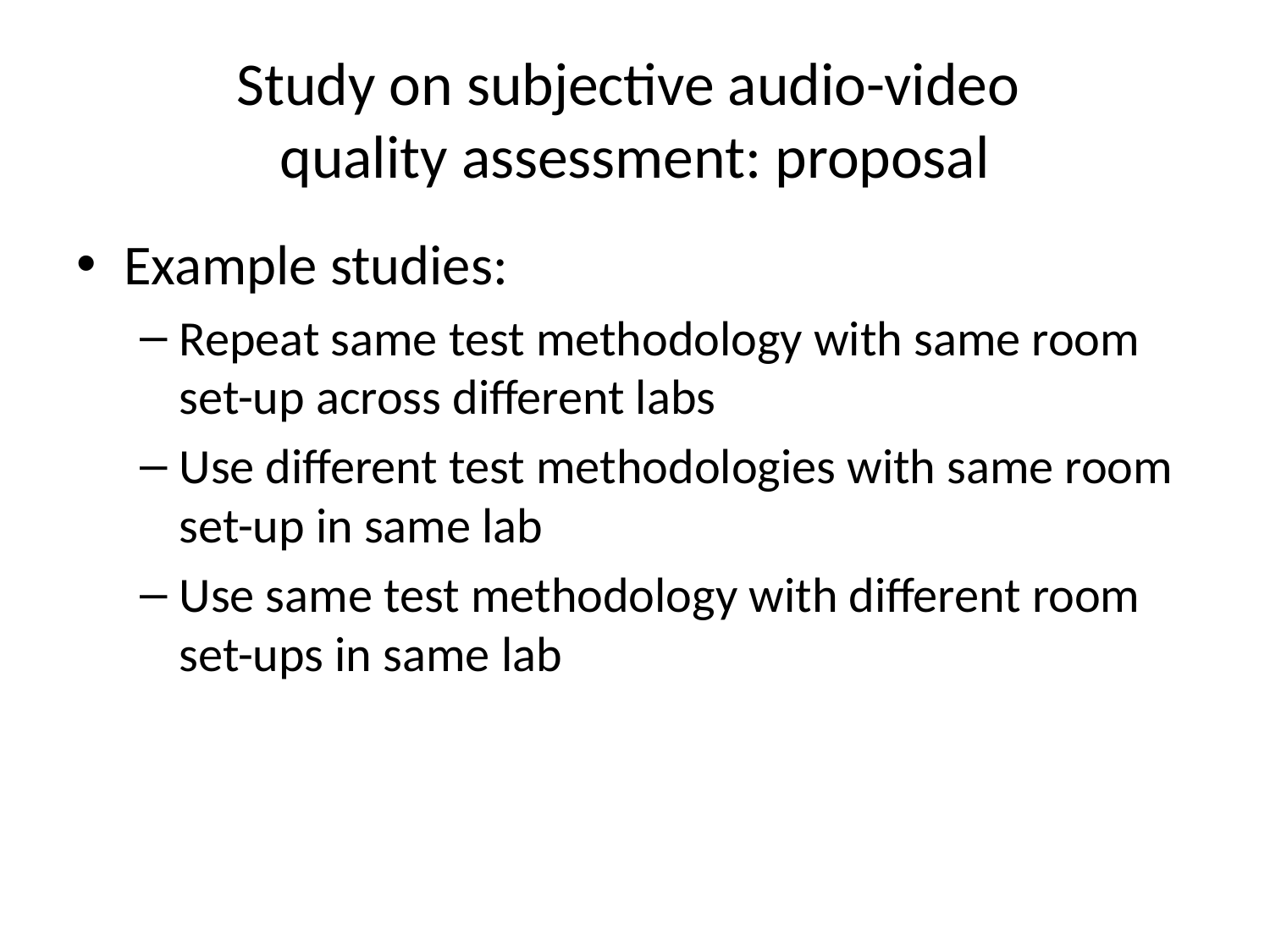

# Study on subjective audio-video quality assessment: proposal
Example studies:
Repeat same test methodology with same room set-up across different labs
Use different test methodologies with same room set-up in same lab
Use same test methodology with different room set-ups in same lab